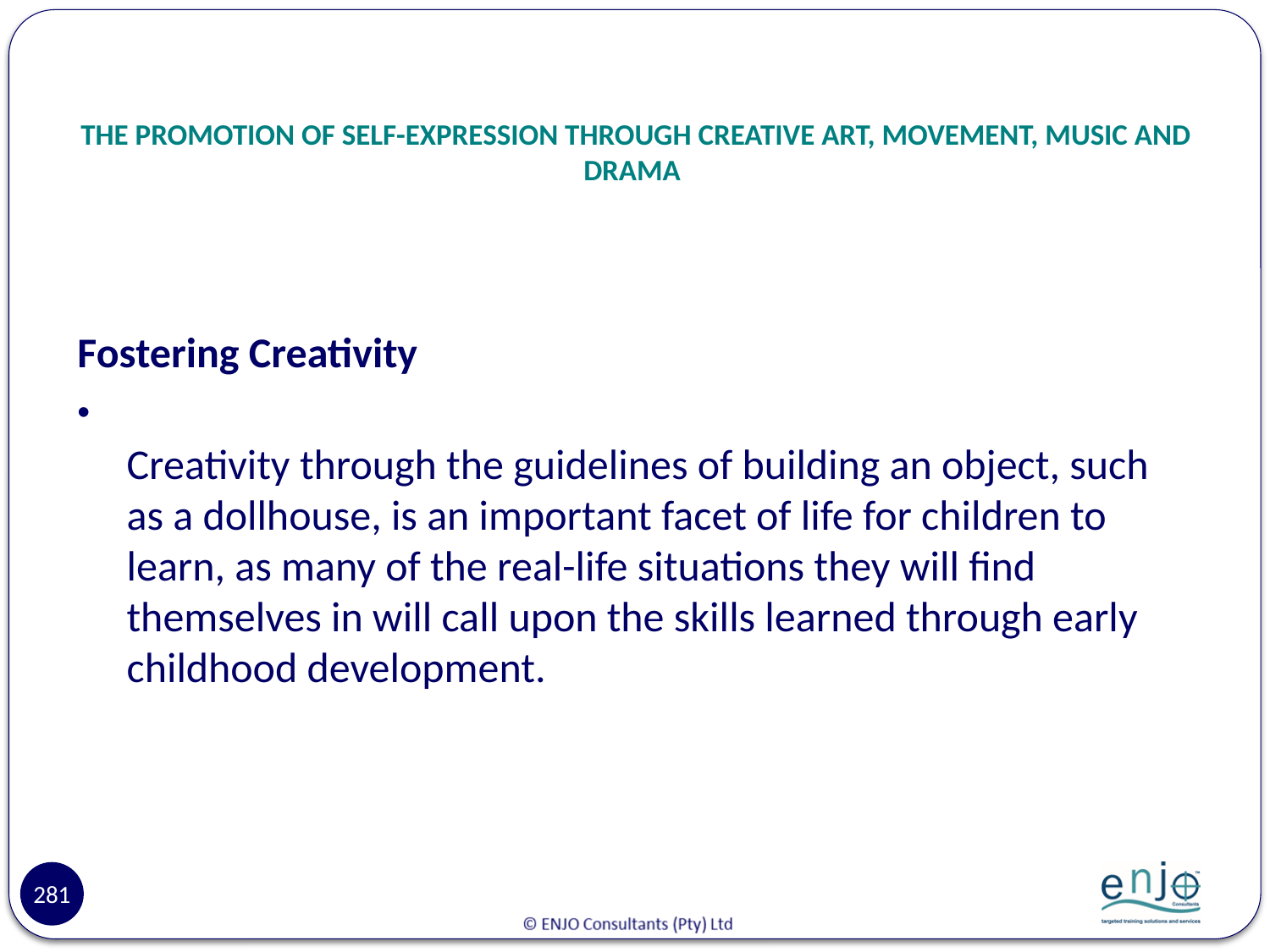

# THE PROMOTION OF SELF-EXPRESSION THROUGH CREATIVE ART, MOVEMENT, MUSIC AND DRAMA
Fostering Creativity
Creativity through the guidelines of building an object, such as a dollhouse, is an important facet of life for children to learn, as many of the real-life situations they will find themselves in will call upon the skills learned through early childhood development.

281